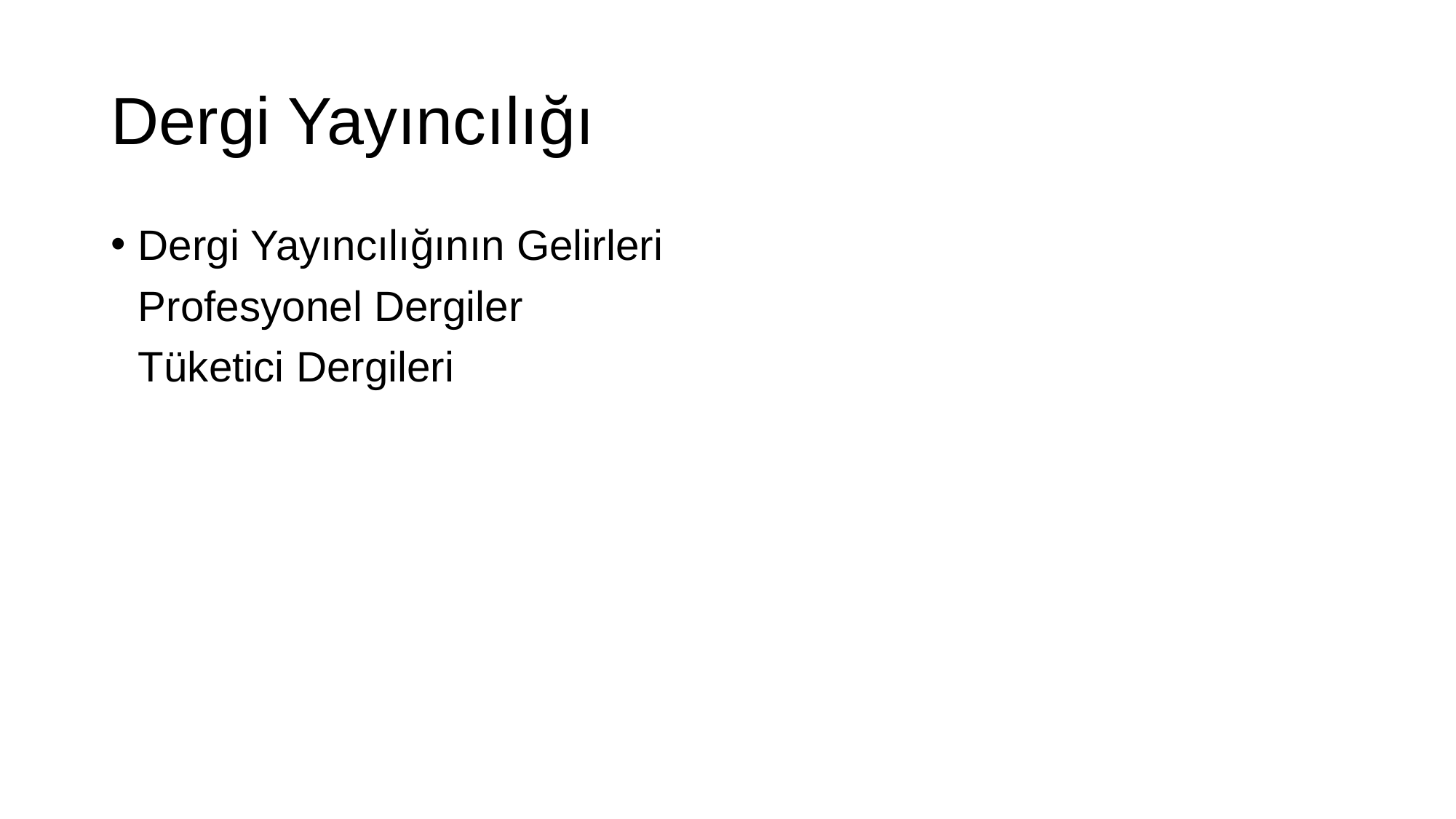

# Dergi Yayıncılığı
Dergi Yayıncılığının Gelirleri
	Profesyonel Dergiler
	Tüketici Dergileri